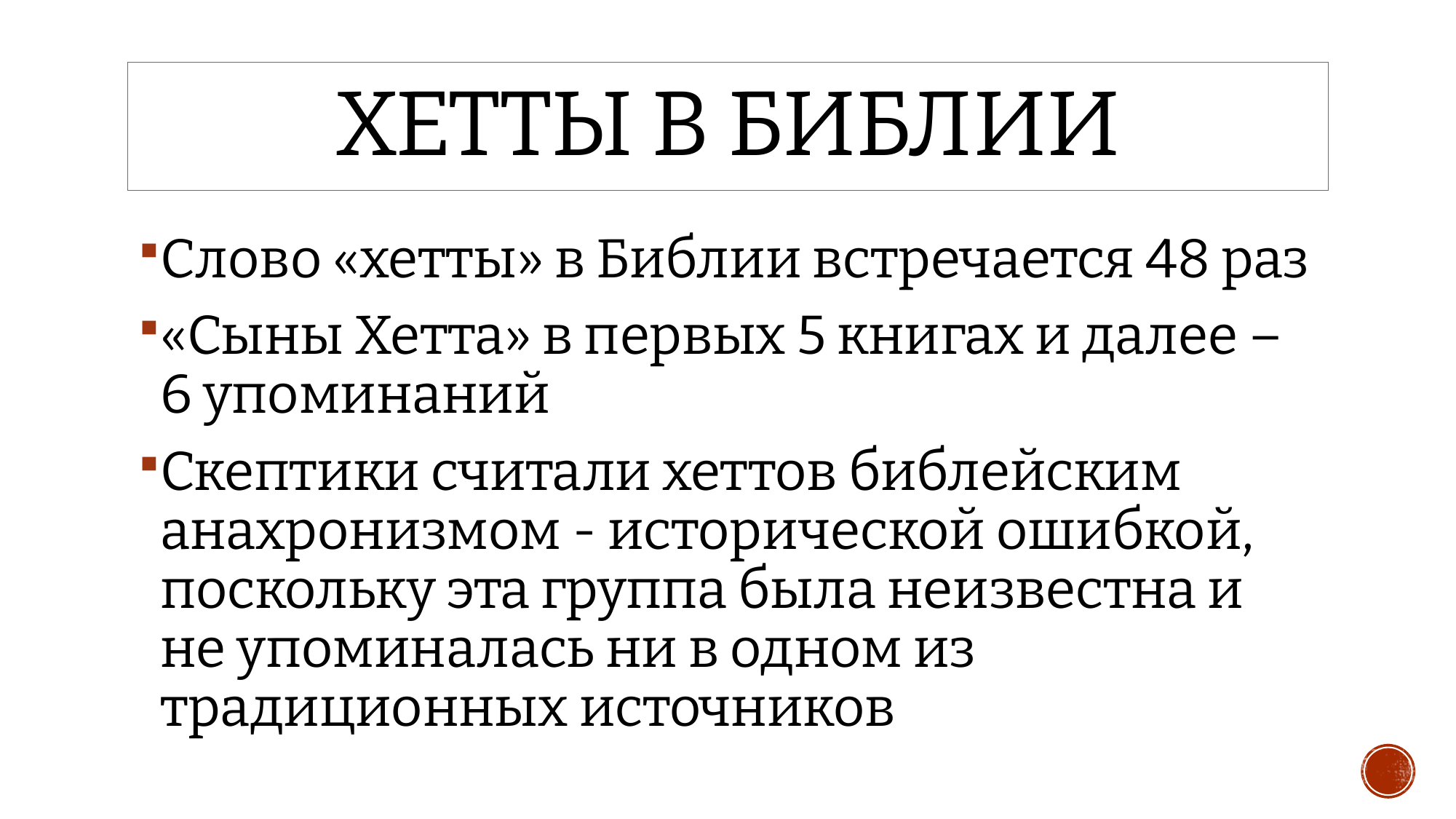

# ХЕТТЫ В БИБЛИИ
Слово «хетты» в Библии встречается 48 раз
«Сыны Хетта» в первых 5 книгах и далее – 6 упоминаний
Скептики считали хеттов библейским анахронизмом - исторической ошибкой, поскольку эта группа была неизвестна и не упоминалась ни в одном из традиционных источников